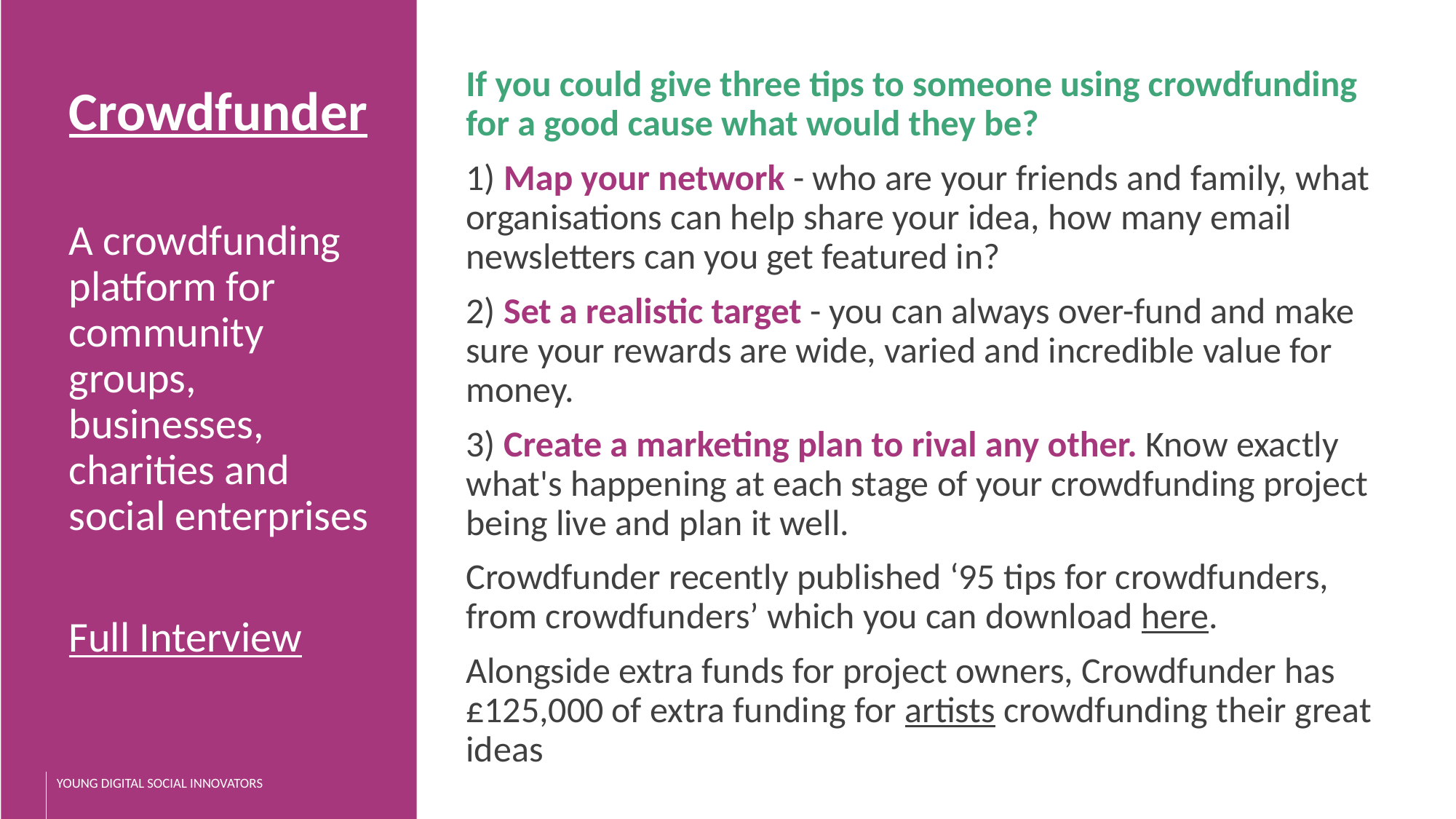

If you could give three tips to someone using crowdfunding for a good cause what would they be?
1) Map your network - who are your friends and family, what organisations can help share your idea, how many email newsletters can you get featured in?
2) Set a realistic target - you can always over-fund and make sure your rewards are wide, varied and incredible value for money.
3) Create a marketing plan to rival any other. Know exactly what's happening at each stage of your crowdfunding project being live and plan it well.
Crowdfunder recently published ‘95 tips for crowdfunders, from crowdfunders’ which you can download here.
Alongside extra funds for project owners, Crowdfunder has £125,000 of extra funding for artists crowdfunding their great ideas

Crowdfunder

A crowdfunding platform for community groups, businesses, charities and social enterprises

Full Interview